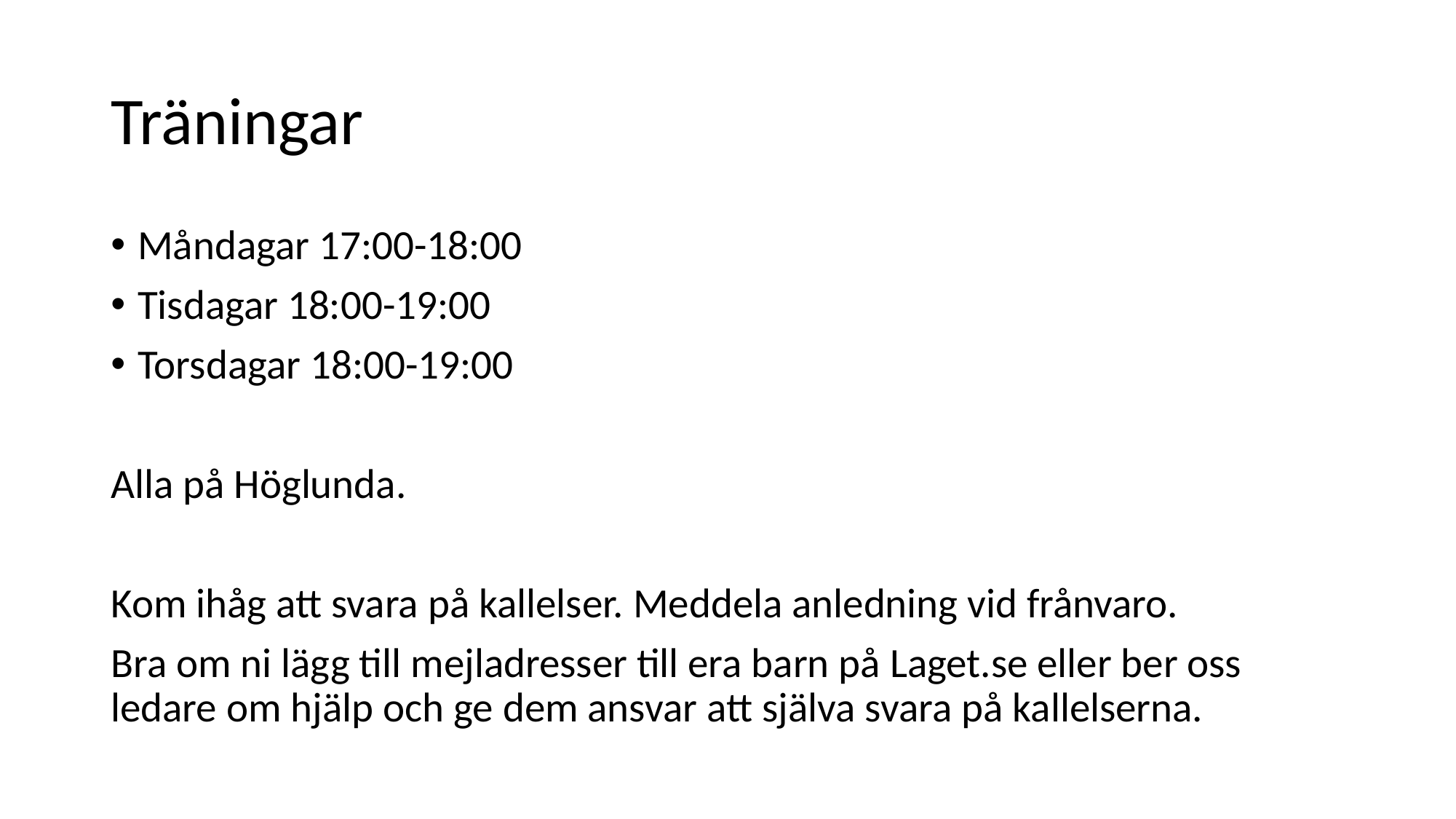

# Träningar
Måndagar 17:00-18:00
Tisdagar 18:00-19:00
Torsdagar 18:00-19:00

Alla på Höglunda.

Kom ihåg att svara på kallelser. Meddela anledning vid frånvaro.
Bra om ni lägg till mejladresser till era barn på Laget.se eller ber oss ledare om hjälp och ge dem ansvar att själva svara på kallelserna.